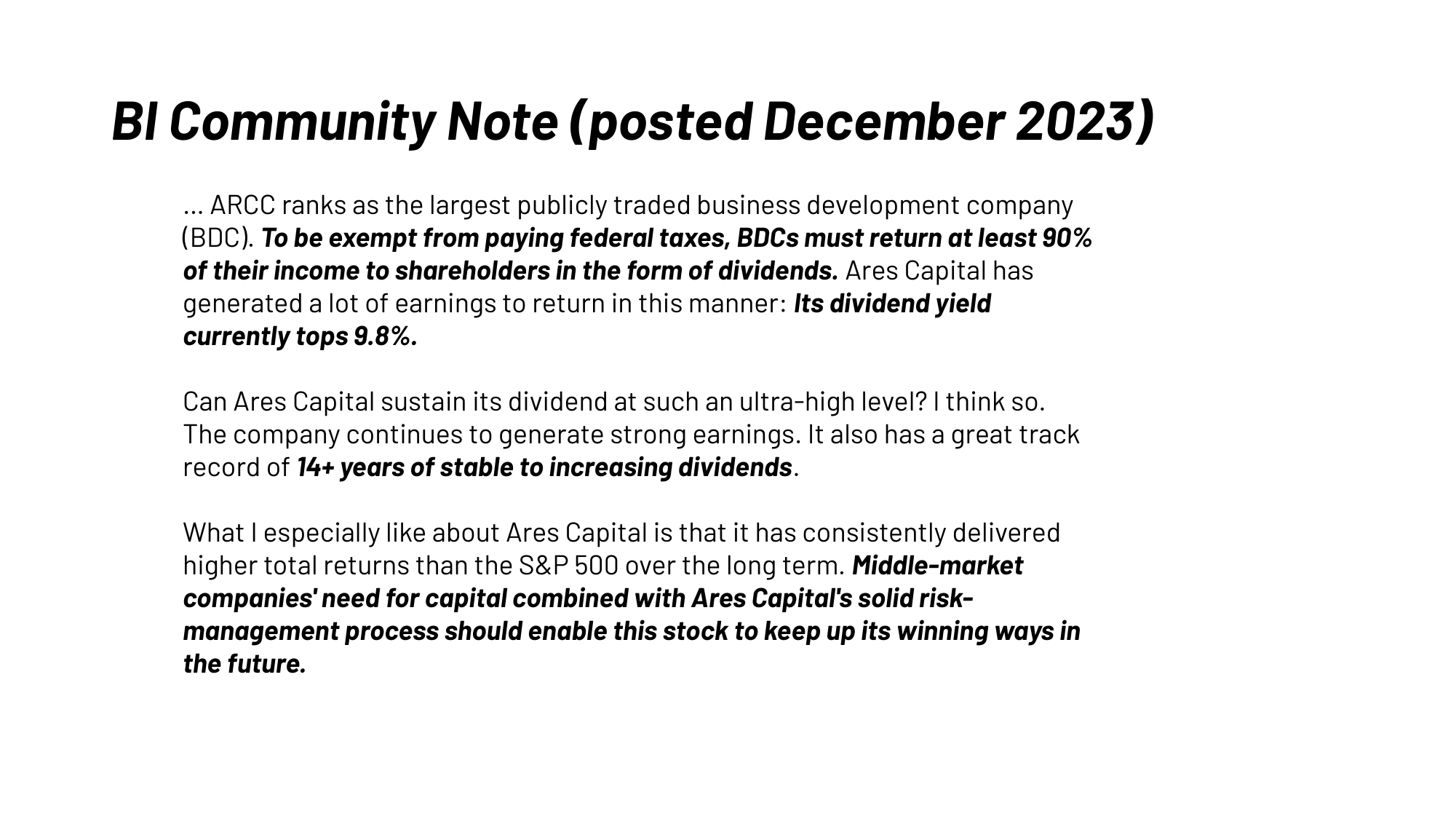

# BI Community Note (posted December 2023)
… ARCC ranks as the largest publicly traded business development company (BDC). To be exempt from paying federal taxes, BDCs must return at least 90% of their income to shareholders in the form of dividends. Ares Capital has generated a lot of earnings to return in this manner: Its dividend yield currently tops 9.8%.

Can Ares Capital sustain its dividend at such an ultra-high level? I think so. The company continues to generate strong earnings. It also has a great track record of 14+ years of stable to increasing dividends.

What I especially like about Ares Capital is that it has consistently delivered higher total returns than the S&P 500 over the long term. Middle-market companies' need for capital combined with Ares Capital's solid risk-management process should enable this stock to keep up its winning ways in the future.